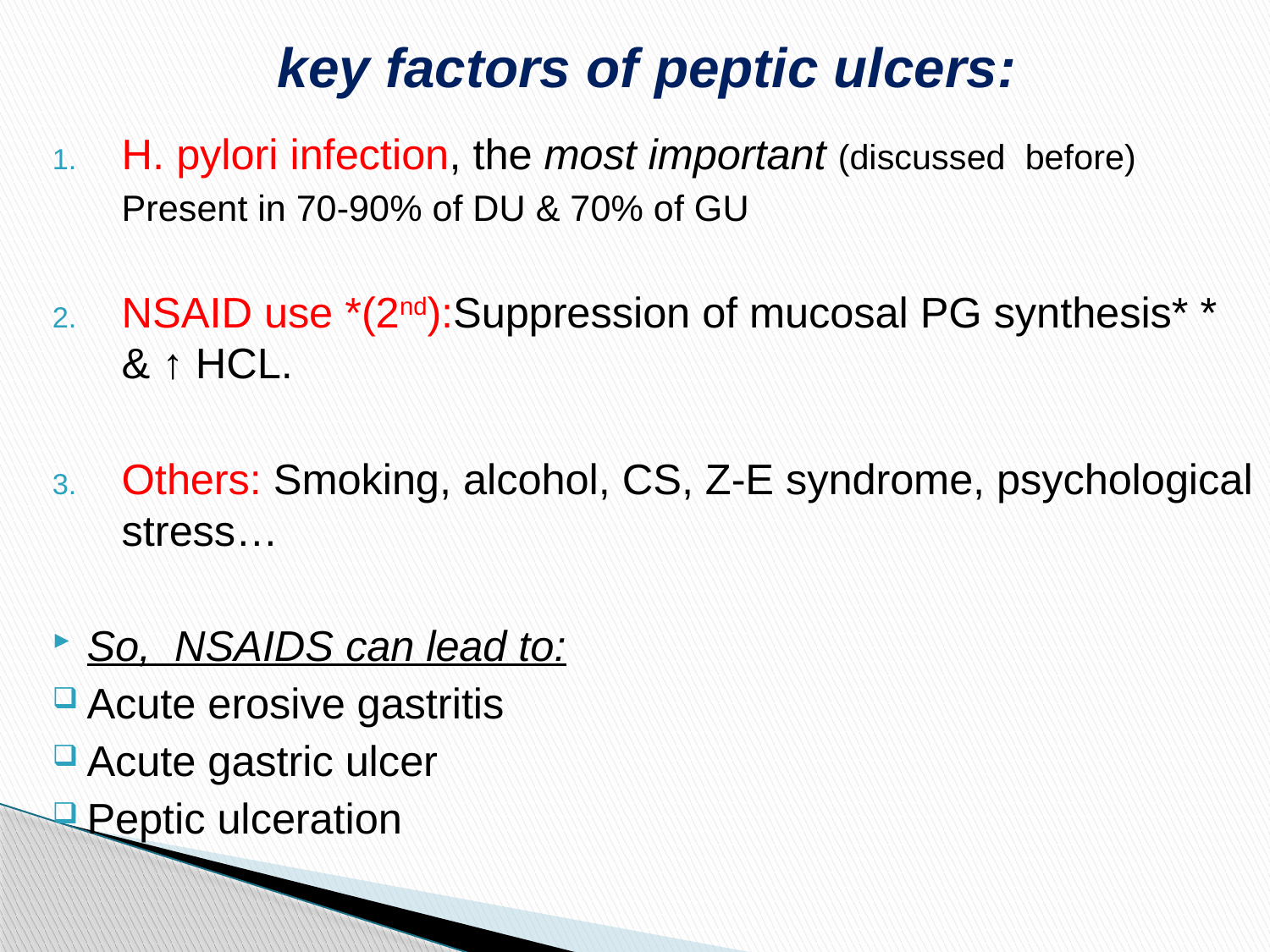

key factors of peptic ulcers:

H. pylori infection, the most important (discussed  before)
			Present in 70-90% of DU & 70% of GU

NSAID use *(2nd):Suppression of mucosal PG synthesis* * & ↑ HCL.

Others: Smoking, alcohol, CS, Z-E syndrome, psychological stress…

So,  NSAIDS can lead to:
Acute erosive gastritis
Acute gastric ulcer
Peptic ulceration